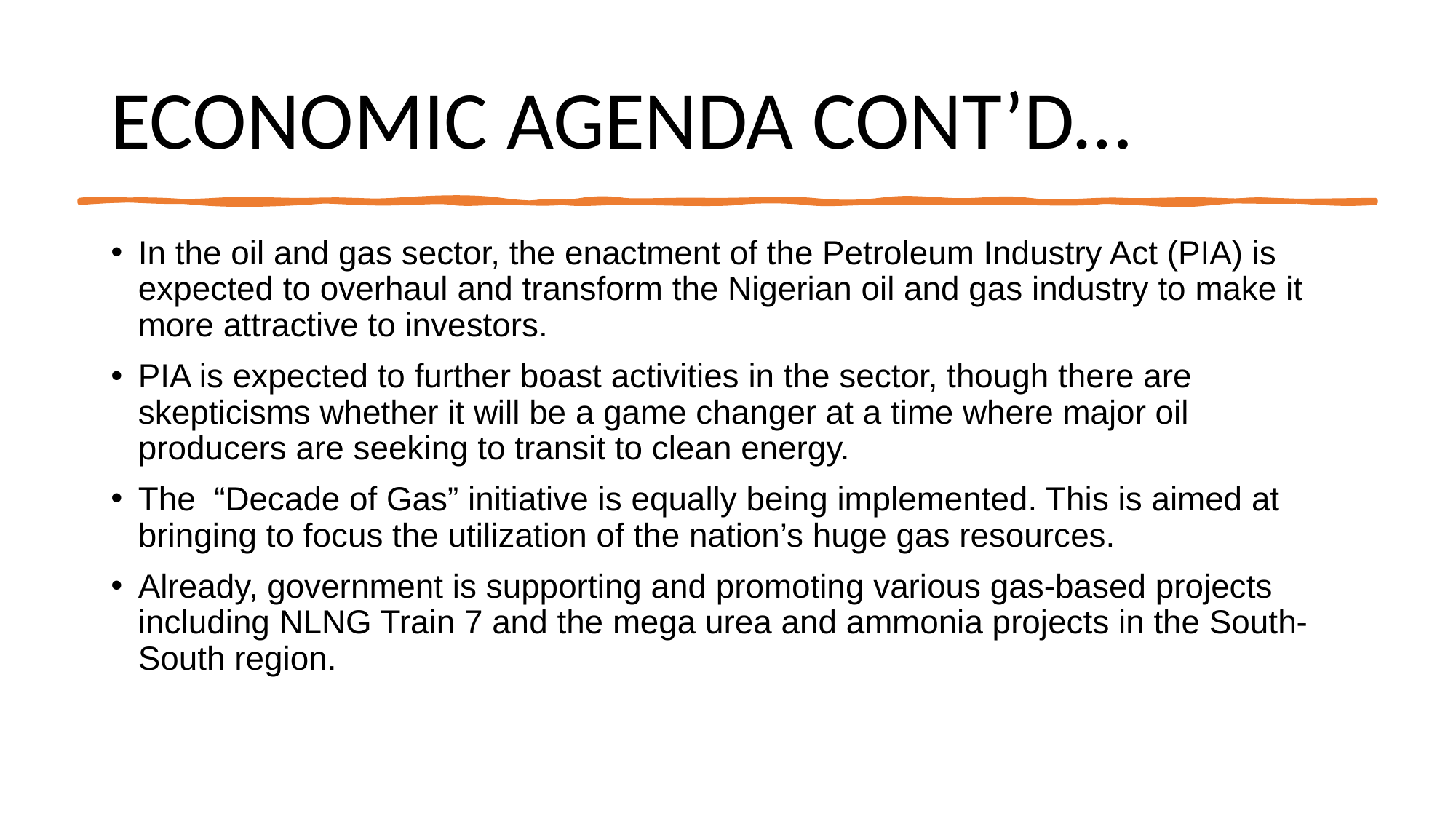

# ECONOMIC AGENDA CONT’D…

In the oil and gas sector, the enactment of the Petroleum Industry Act (PIA) is expected to overhaul and transform the Nigerian oil and gas industry to make it more attractive to investors.
PIA is expected to further boast activities in the sector, though there are skepticisms whether it will be a game changer at a time where major oil producers are seeking to transit to clean energy.
The  “Decade of Gas” initiative is equally being implemented. This is aimed at bringing to focus the utilization of the nation’s huge gas resources.
Already, government is supporting and promoting various gas-based projects including NLNG Train 7 and the mega urea and ammonia projects in the South-South region.